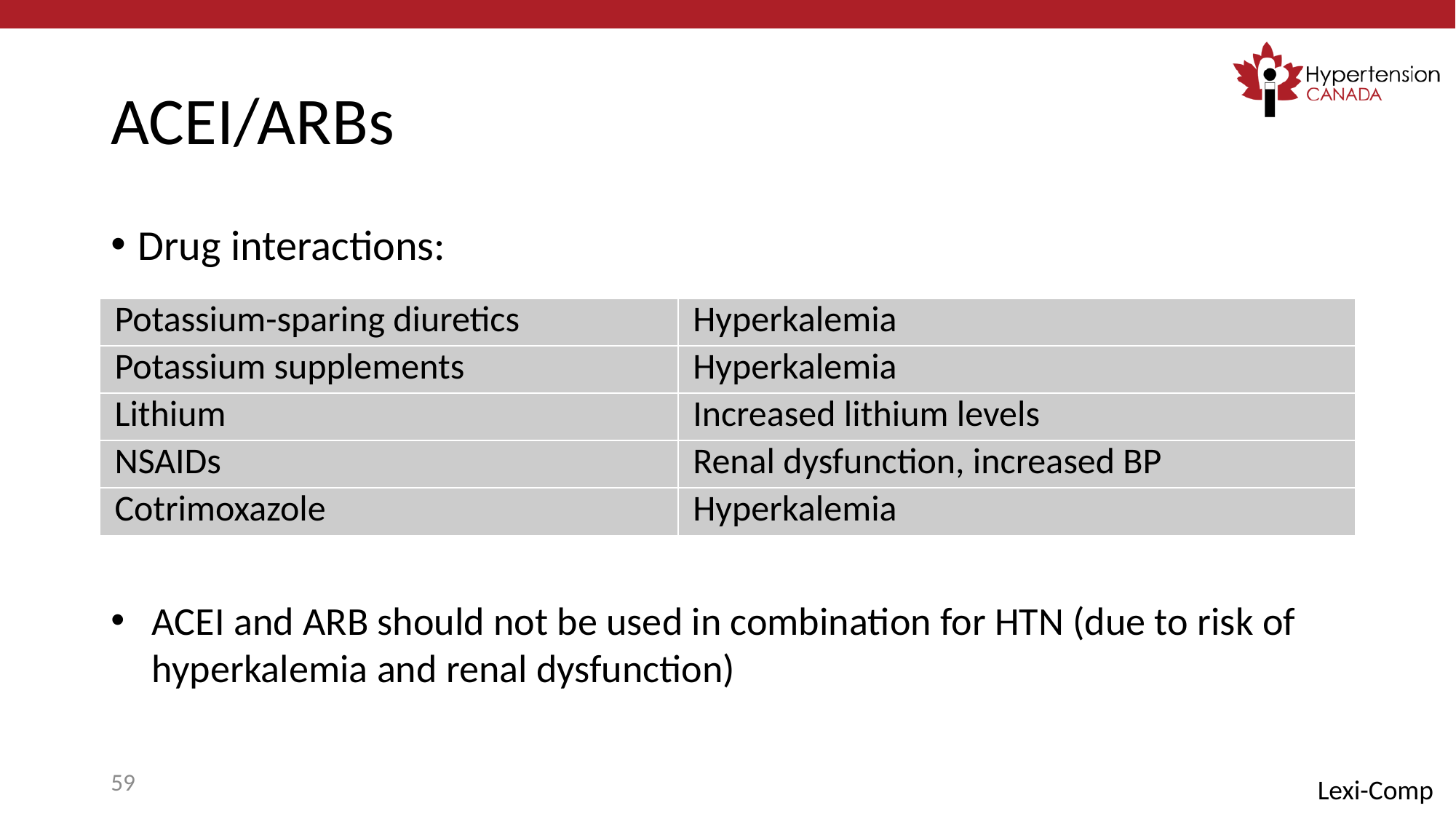

# ACEI/ARBs
Drug interactions:
| Potassium-sparing diuretics | Hyperkalemia |
| --- | --- |
| Potassium supplements | Hyperkalemia |
| Lithium | Increased lithium levels |
| NSAIDs | Renal dysfunction, increased BP |
| Cotrimoxazole | Hyperkalemia |
ACEI and ARB should not be used in combination for HTN (due to risk of hyperkalemia and renal dysfunction)
59
Lexi-Comp